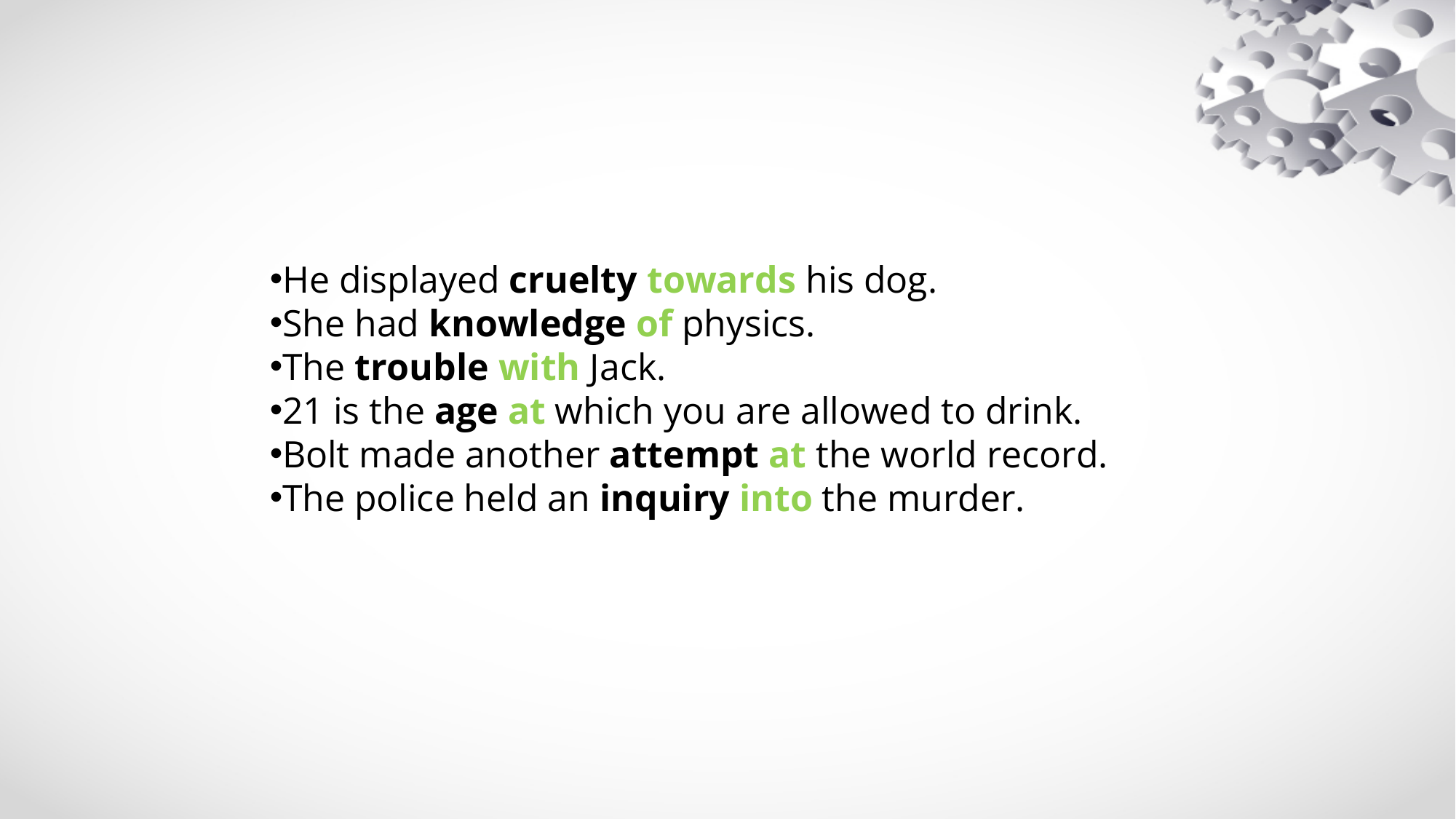

He displayed cruelty towards his dog.
She had knowledge of physics.
The trouble with Jack.
21 is the age at which you are allowed to drink.
Bolt made another attempt at the world record.
The police held an inquiry into the murder.